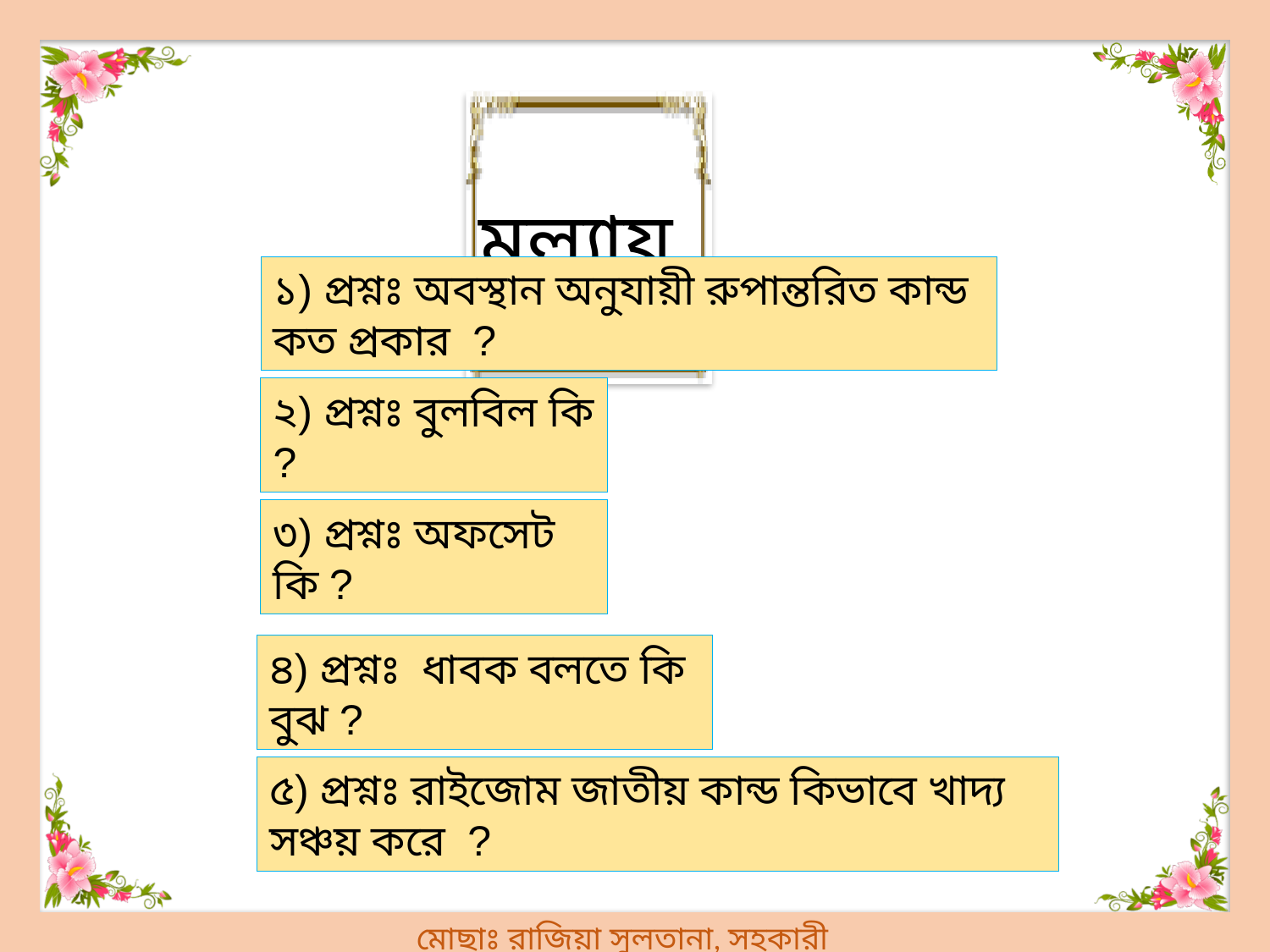

মুল্যায়ণ
১) প্রশ্নঃ অবস্থান অনুযায়ী রুপান্তরিত কান্ড কত প্রকার  ?
২) প্রশ্নঃ বুলবিল কি ?
৩) প্রশ্নঃ অফসেট কি ?
৪) প্রশ্নঃ  ধাবক বলতে কি বুঝ ?
৫) প্রশ্নঃ রাইজোম জাতীয় কান্ড কিভাবে খাদ্য সঞ্চয় করে  ?